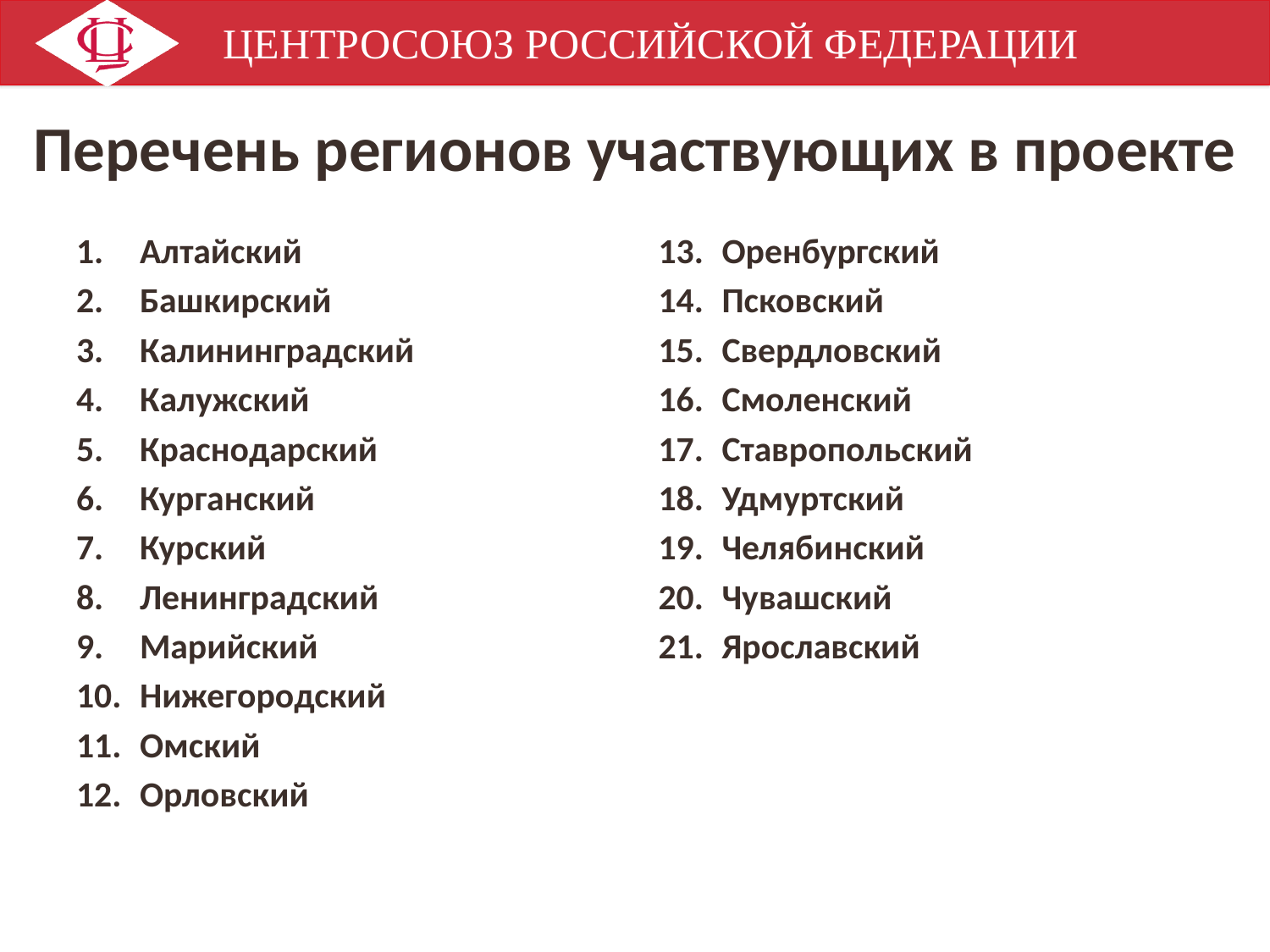

# Перечень регионов участвующих в проекте
Алтайский
Башкирский
Калининградский
Калужский
Краснодарский
Курганский
Курский
Ленинградский
Марийский
Нижегородский
Омский
Орловский

Оренбургский
Псковский
Свердловский
Смоленский
Ставропольский
Удмуртский
Челябинский
Чувашский
Ярославский